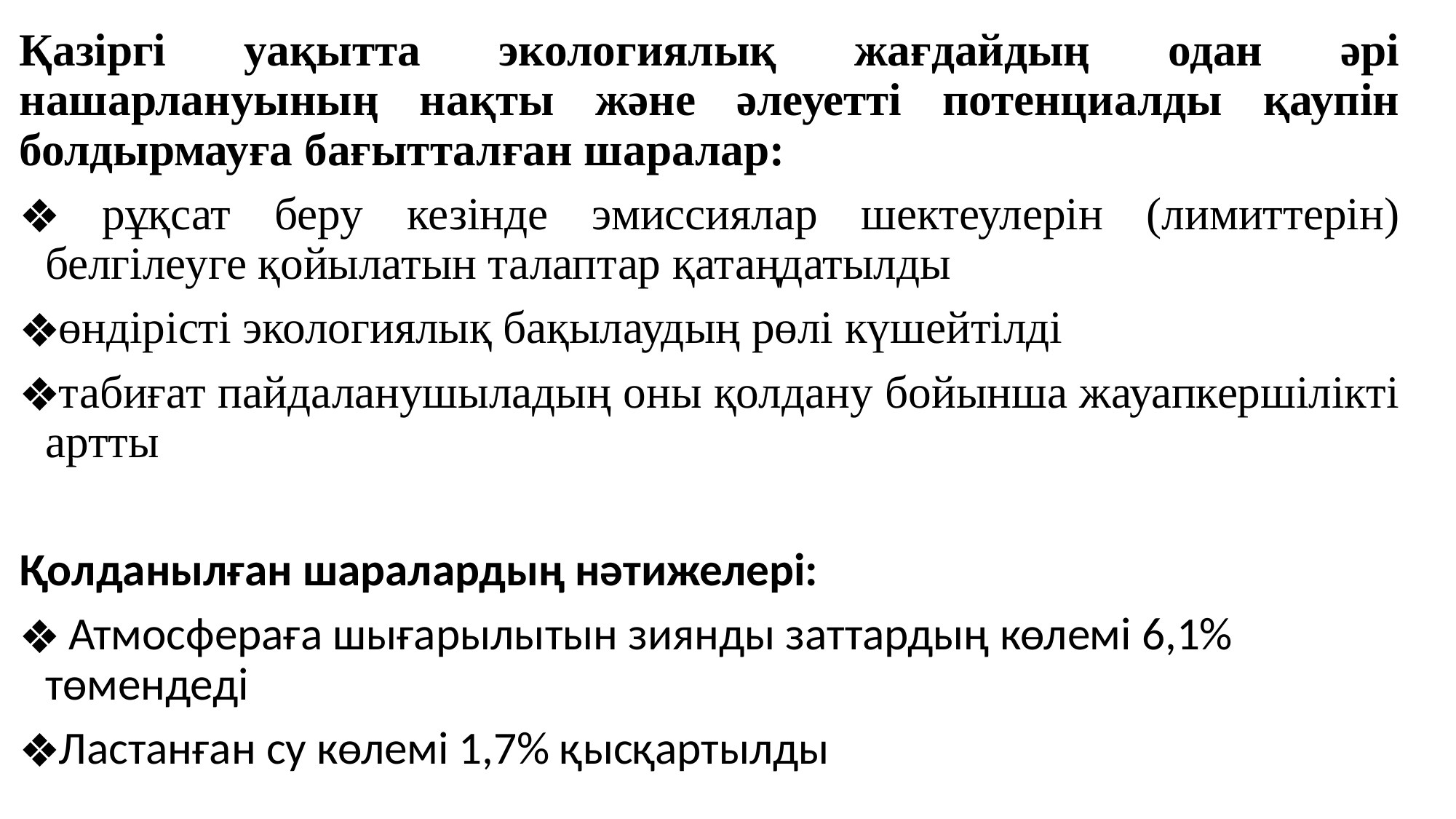

Қазіргі уақытта экологиялық жағдайдың одан әрі нашарлануының нақты және әлеуетті потенциалды қаупін болдырмауға бағытталған шаралар:
 рұқсат беру кезінде эмиссиялар шектеулерін (лимиттерін) белгілеуге қойылатын талаптар қатаңдатылды
өндірісті экологиялық бақылаудың рөлі күшейтілді
табиғат пайдаланушыладың оны қолдану бойынша жауапкершілікті артты

Қолданылған шаралардың нәтижелері:
 Атмосфераға шығарылытын зиянды заттардың көлемі 6,1% төмендеді
Ластанған су көлемі 1,7% қысқартылды